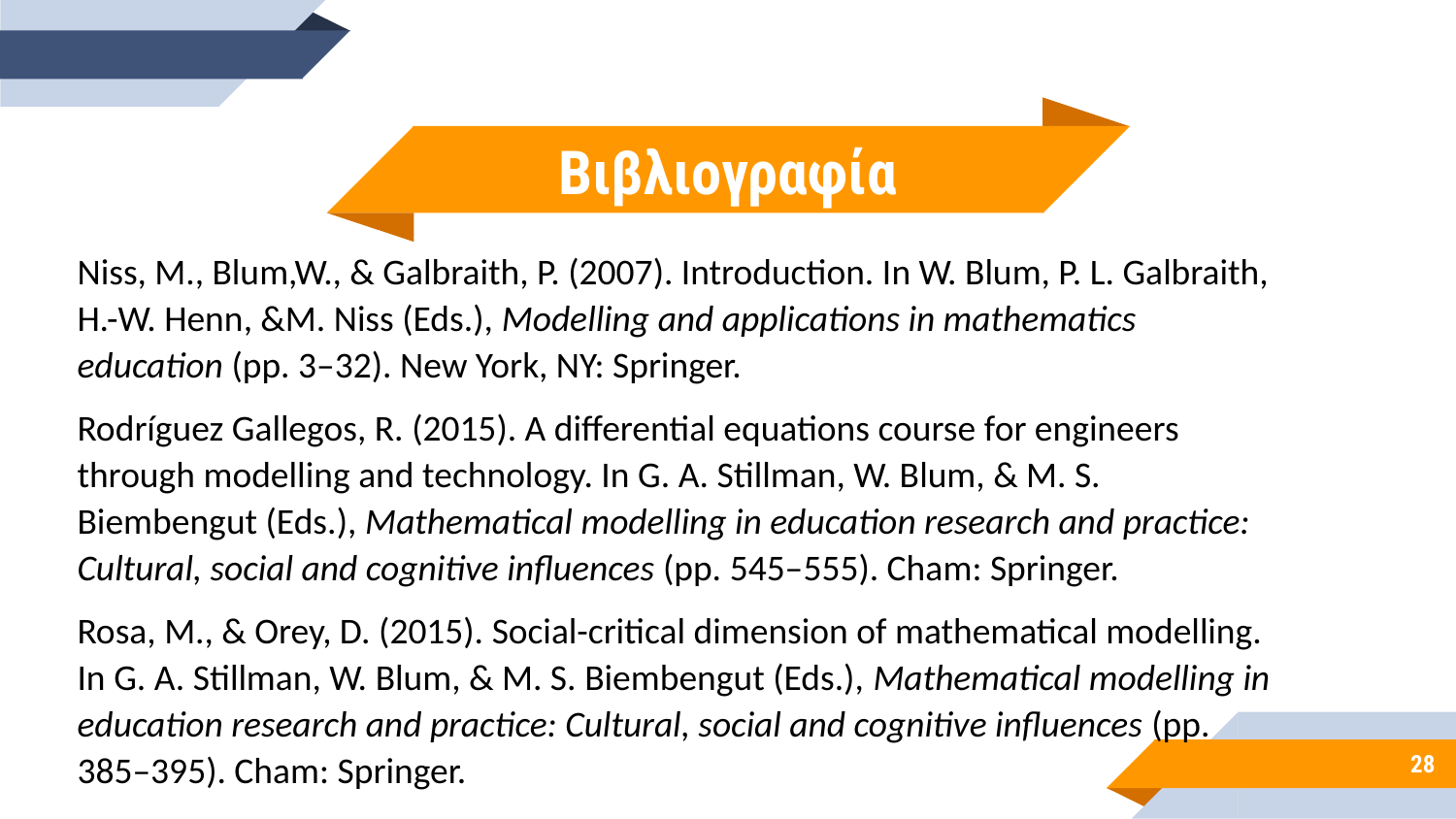

Βιβλιογραφία
Niss, M., Blum,W., & Galbraith, P. (2007). Introduction. In W. Blum, P. L. Galbraith, H.-W. Henn, &M. Niss (Eds.), Modelling and applications in mathematics education (pp. 3–32). New York, NY: Springer.
Rodríguez Gallegos, R. (2015). A differential equations course for engineers through modelling and technology. In G. A. Stillman, W. Blum, & M. S. Biembengut (Eds.), Mathematical modelling in education research and practice: Cultural, social and cognitive influences (pp. 545–555). Cham: Springer.
Rosa, M., & Orey, D. (2015). Social-critical dimension of mathematical modelling. In G. A. Stillman, W. Blum, & M. S. Biembengut (Eds.), Mathematical modelling in education research and practice: Cultural, social and cognitive influences (pp. 385–395). Cham: Springer.

28